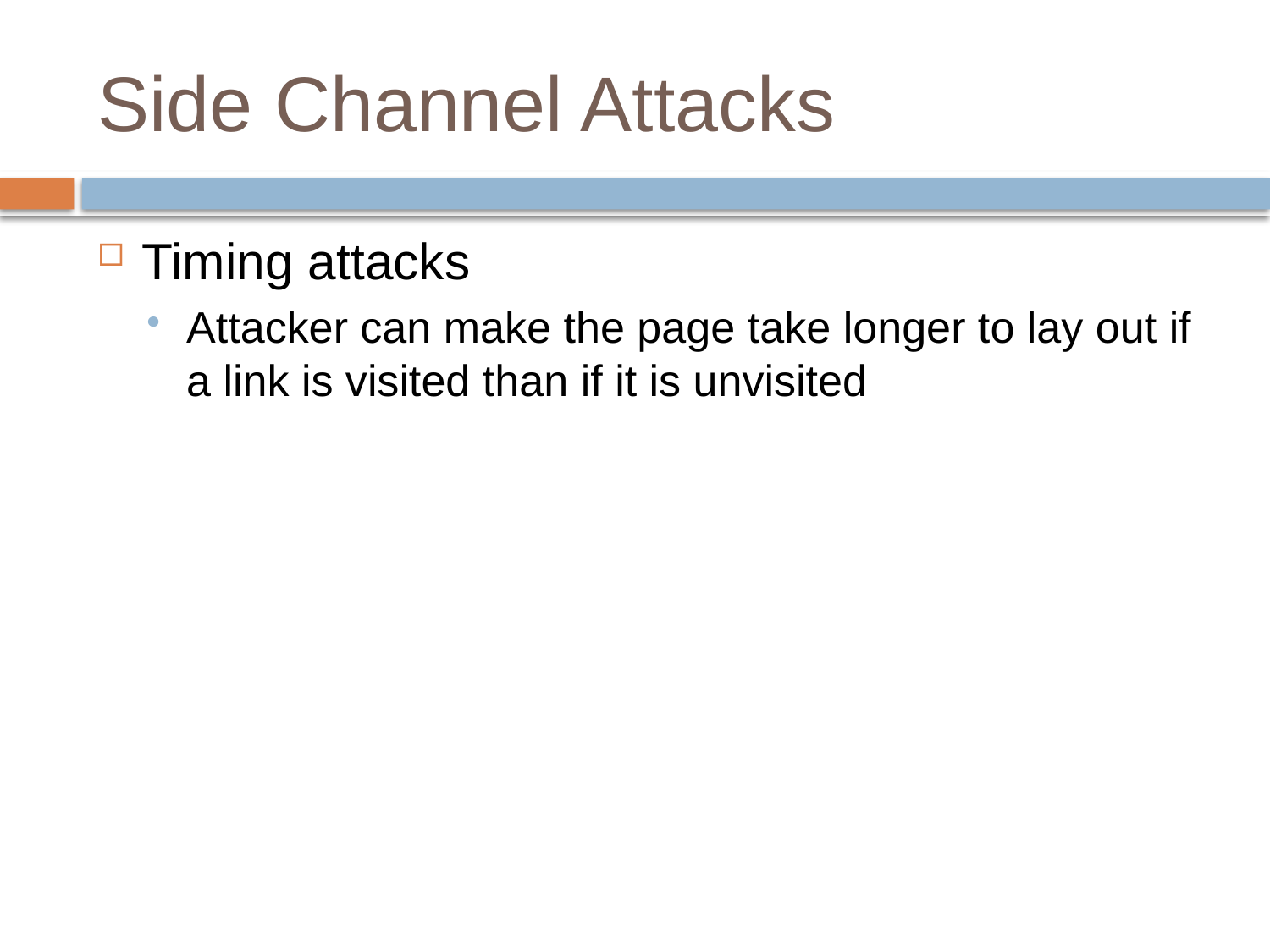

# Side Channel Attacks
Timing attacks
Attacker can make the page take longer to lay out if a link is visited than if it is unvisited